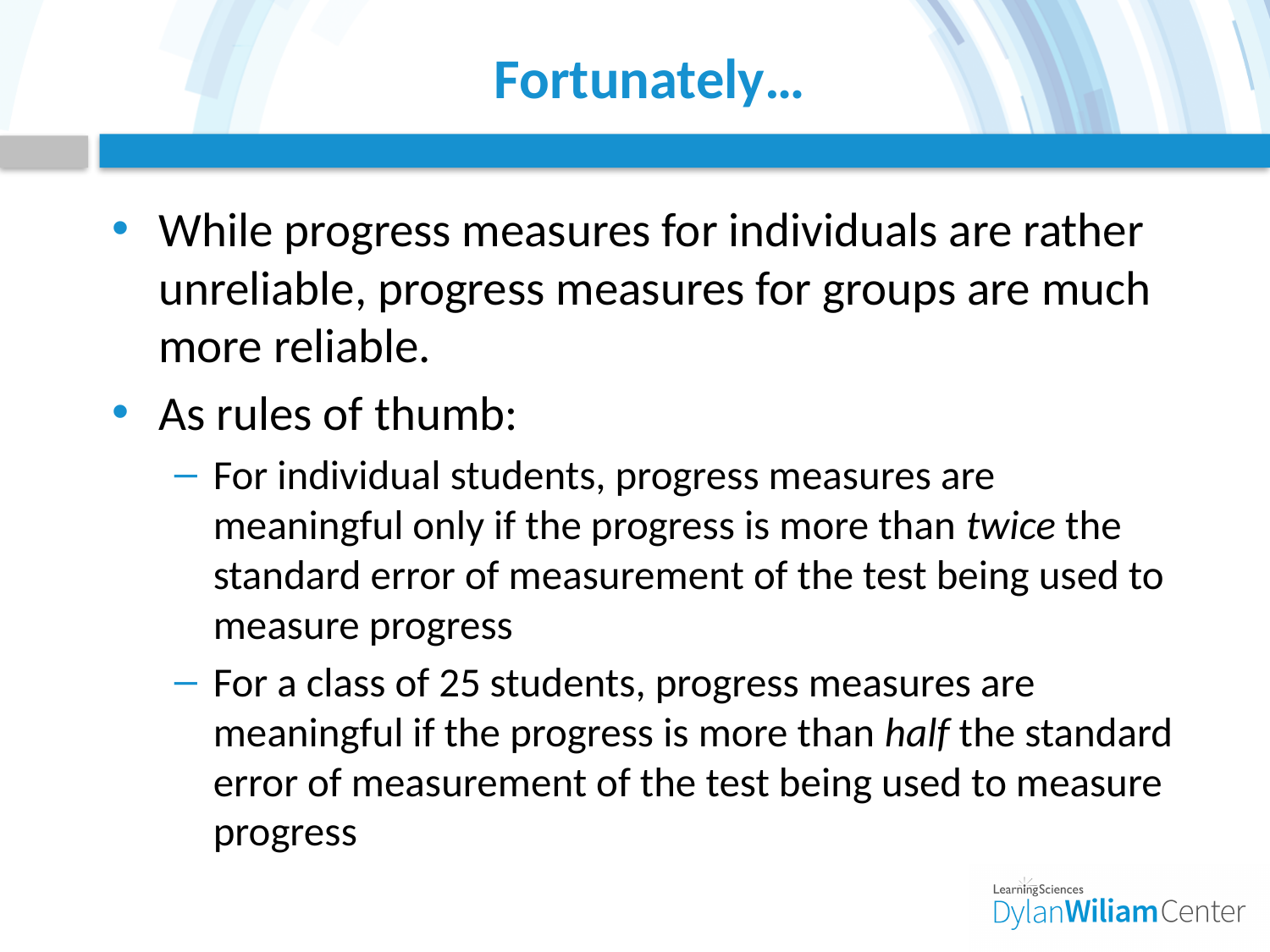

# Fortunately…
While progress measures for individuals are rather unreliable, progress measures for groups are much more reliable.
As rules of thumb:
For individual students, progress measures are meaningful only if the progress is more than twice the standard error of measurement of the test being used to measure progress
For a class of 25 students, progress measures are meaningful if the progress is more than half the standard error of measurement of the test being used to measure progress